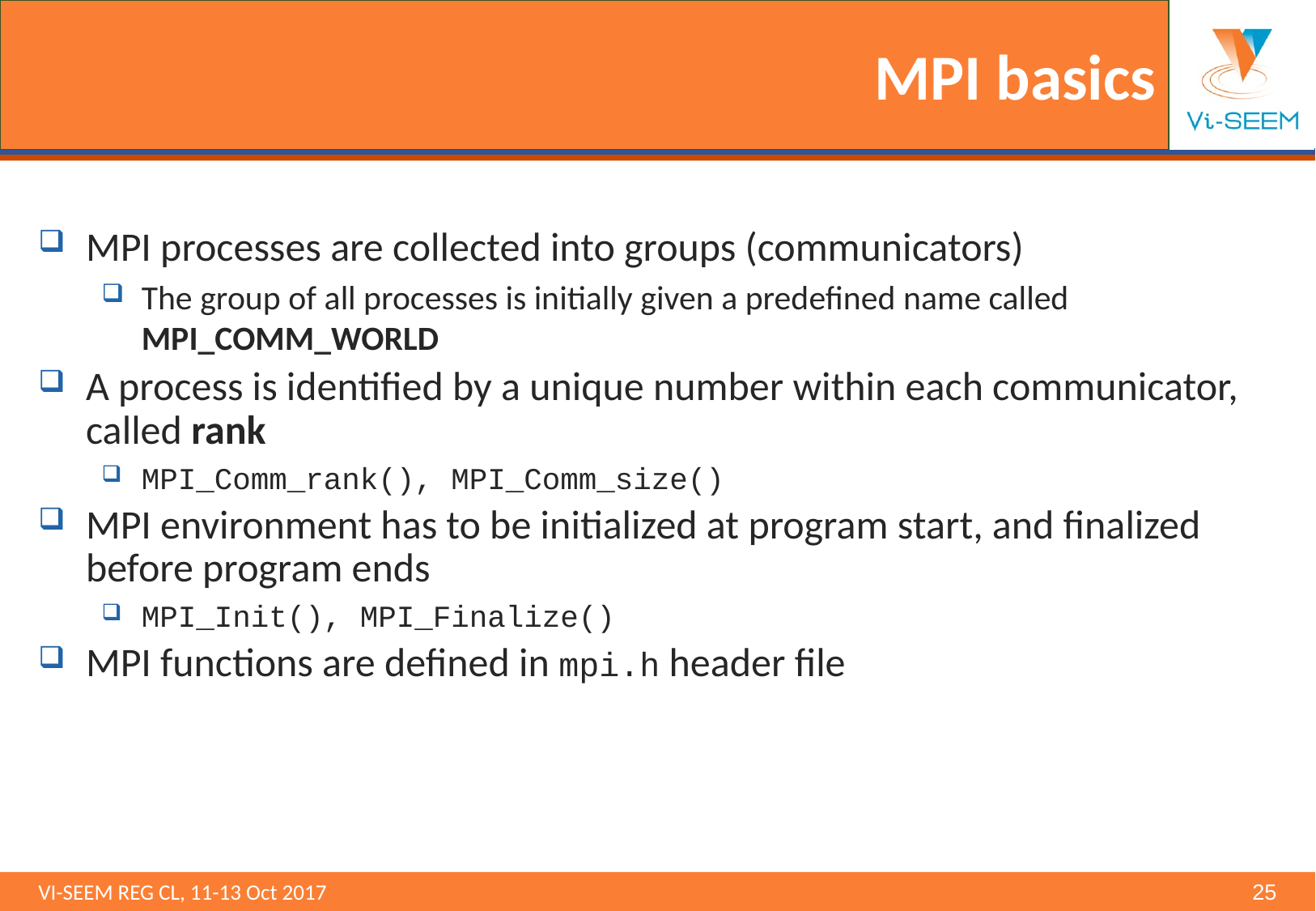

# MPI basics
MPI processes are collected into groups (communicators)
The group of all processes is initially given a predefined name called MPI_COMM_WORLD
A process is identified by a unique number within each communicator, called rank
MPI_Comm_rank(), MPI_Comm_size()
MPI environment has to be initialized at program start, and finalized before program ends
MPI_Init(), MPI_Finalize()
MPI functions are defined in mpi.h header file

VI-SEEM REG CL, 11-13 Oct 2017 								25